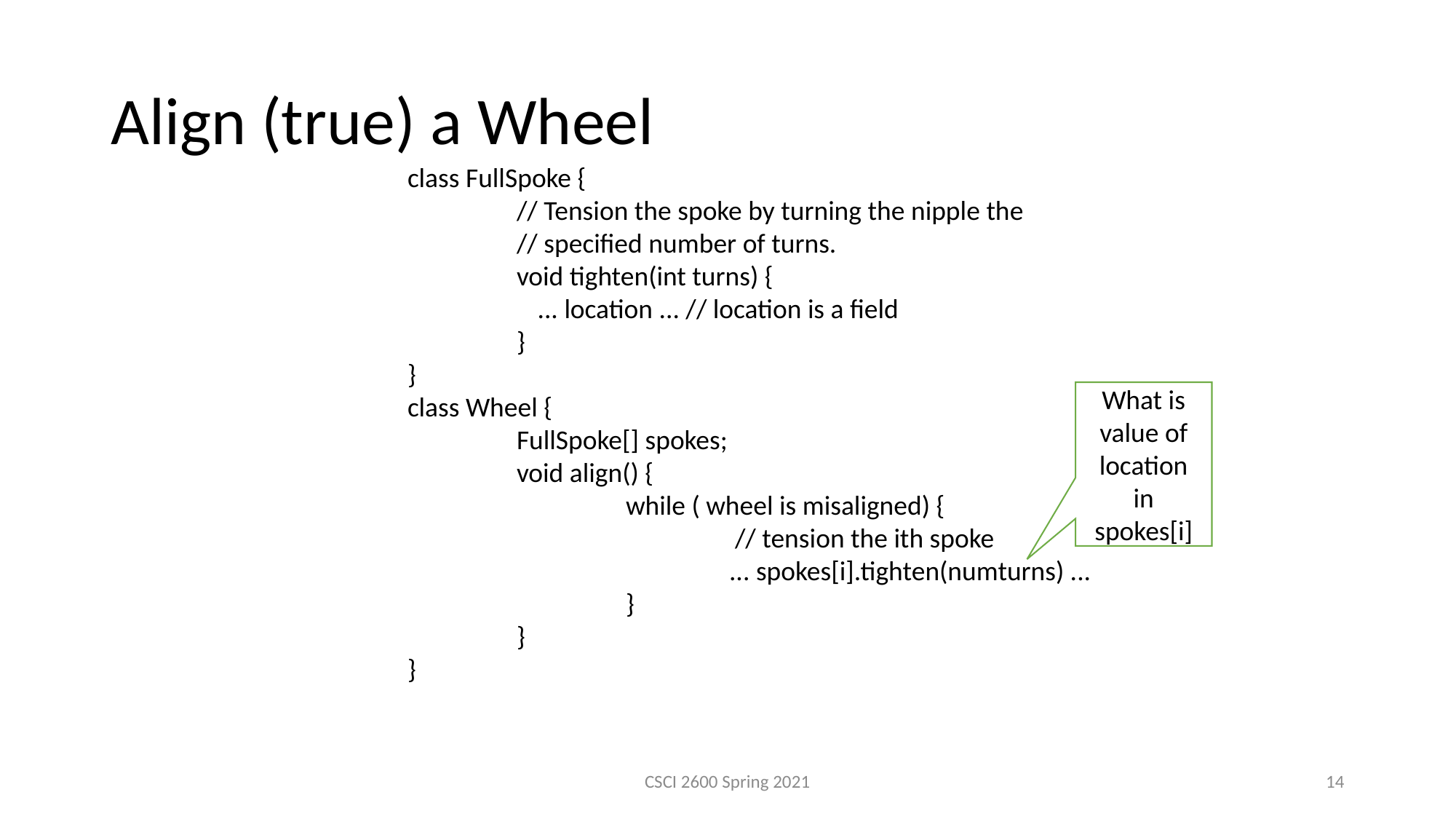

Align (true) a Wheel
class FullSpoke {
	// Tension the spoke by turning the nipple the
	// specified number of turns.
	void tighten(int turns) {
                     ... location ... // location is a field
	}
}
class Wheel {
	FullSpoke[] spokes;
	void align() {
		while ( wheel is misaligned) {
			// tension the ith spoke
                                                    ... spokes[i].tighten(numturns) ...
		}
	}
}

What is value of location in spokes[i]
CSCI 2600 Spring 2021
14